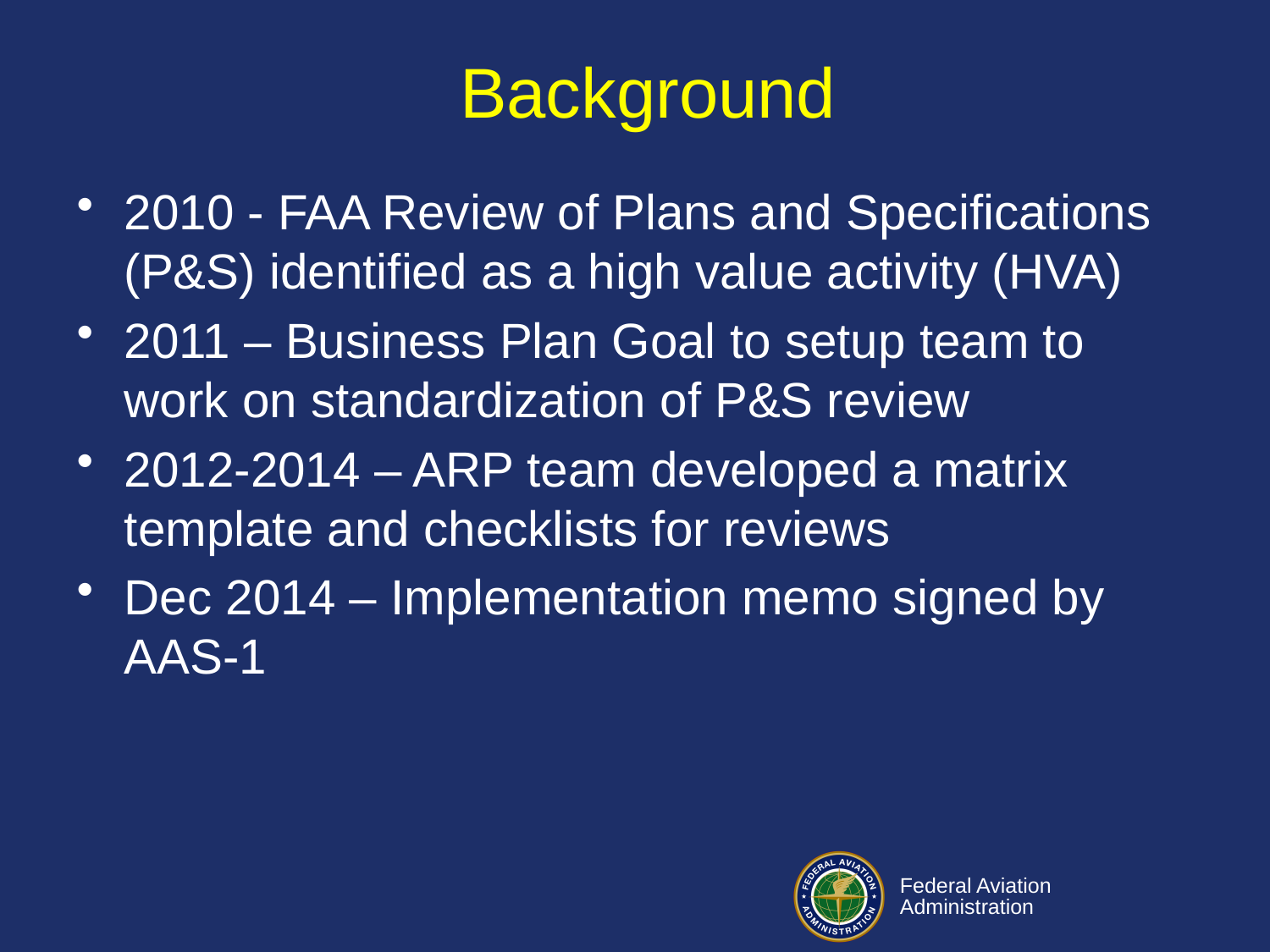

# Background
2010 - FAA Review of Plans and Specifications (P&S) identified as a high value activity (HVA)
2011 – Business Plan Goal to setup team to work on standardization of P&S review
2012-2014 – ARP team developed a matrix template and checklists for reviews
Dec 2014 – Implementation memo signed by AAS-1